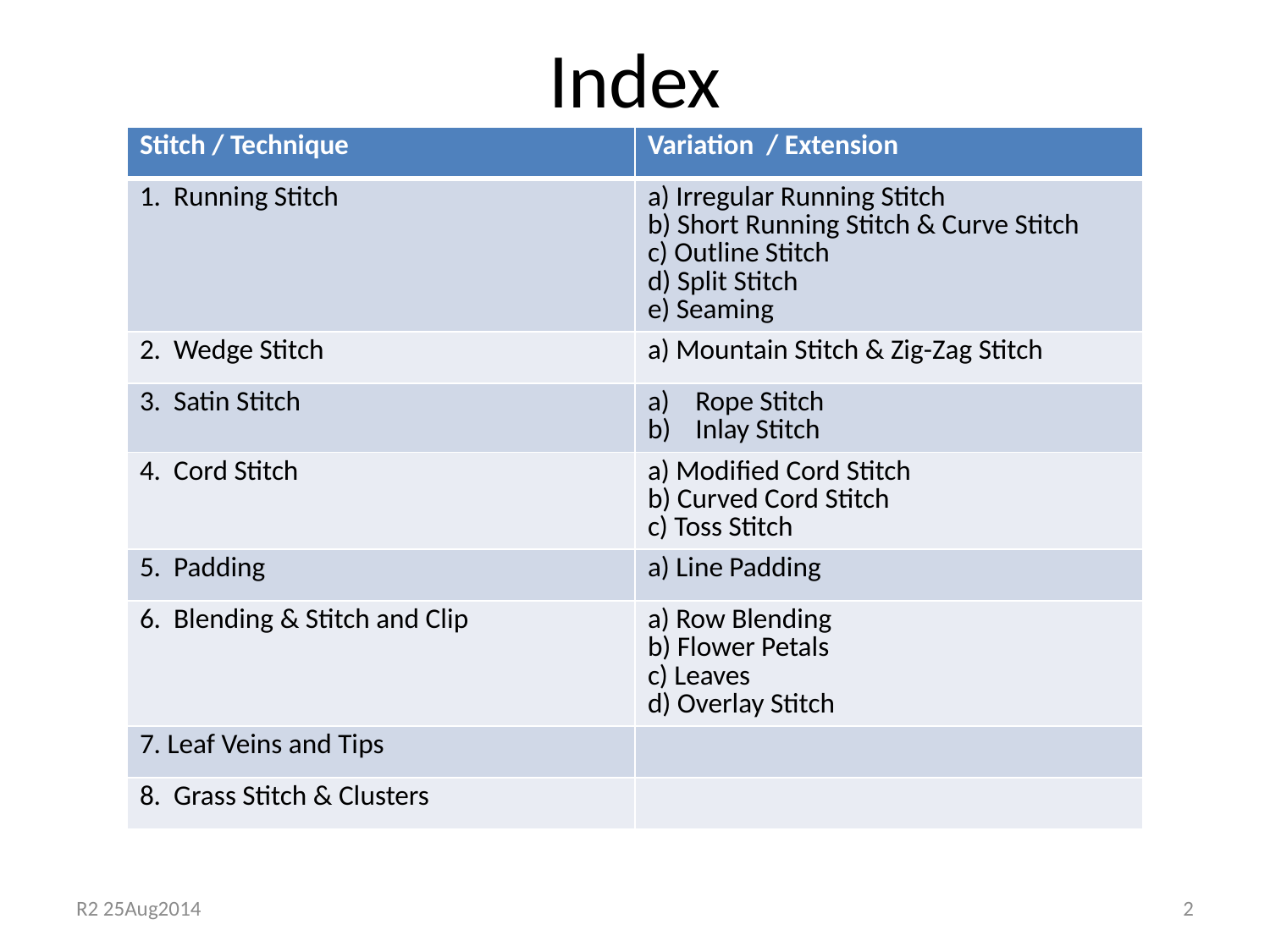

# Index
| Stitch / Technique | Variation / Extension |
| --- | --- |
| 1. Running Stitch | a) Irregular Running Stitch b) Short Running Stitch & Curve Stitch c) Outline Stitch d) Split Stitch e) Seaming |
| 2. Wedge Stitch | a) Mountain Stitch & Zig-Zag Stitch |
| 3. Satin Stitch | Rope Stitch Inlay Stitch |
| 4. Cord Stitch | a) Modified Cord Stitch b) Curved Cord Stitch c) Toss Stitch |
| 5. Padding | a) Line Padding |
| 6. Blending & Stitch and Clip | a) Row Blending b) Flower Petals c) Leaves d) Overlay Stitch |
| 7. Leaf Veins and Tips |  |
| 8. Grass Stitch & Clusters |  |
R2 25Aug2014
2